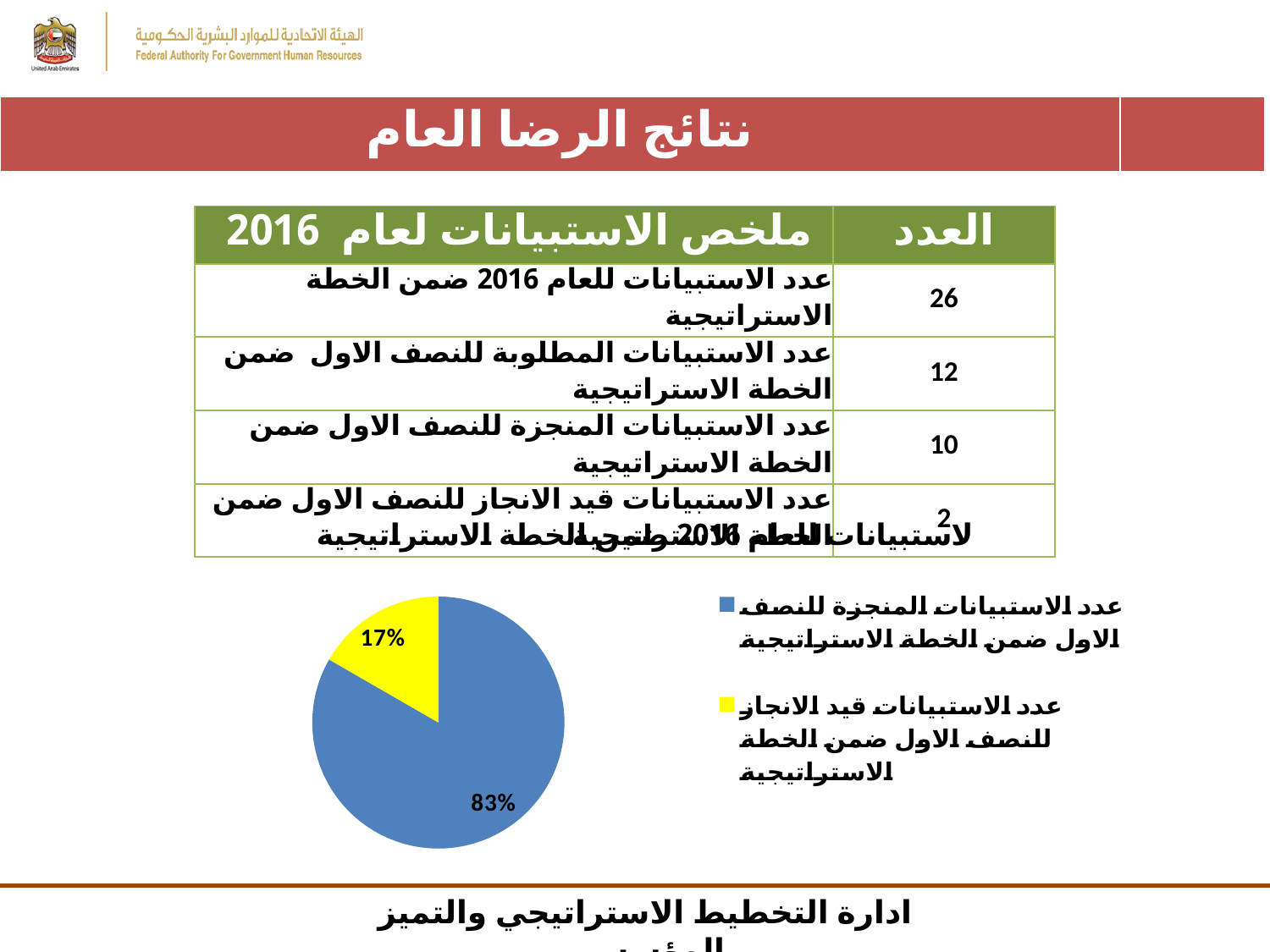

| نتائج الرضا العام |  |
| --- | --- |
| ملخص الاستبيانات لعام 2016 | العدد |
| --- | --- |
| عدد الاستبيانات للعام 2016 ضمن الخطة الاستراتيجية | 26 |
| عدد الاستبيانات المطلوبة للنصف الاول ضمن الخطة الاستراتيجية | 12 |
| عدد الاستبيانات المنجزة للنصف الاول ضمن الخطة الاستراتيجية | 10 |
| عدد الاستبيانات قيد الانجاز للنصف الاول ضمن الخطة الاستراتيجية | 2 |

### Chart: لاستبيانات للعام 2016 ضمن الخطة الاستراتيجية

| Category |  |
|---|---|
| عدد الاستبيانات المنجزة للنصف الاول ضمن الخطة الاستراتيجية | 10.0 |
| عدد الاستبيانات قيد الانجاز للنصف الاول ضمن الخطة الاستراتيجية | 2.0 |